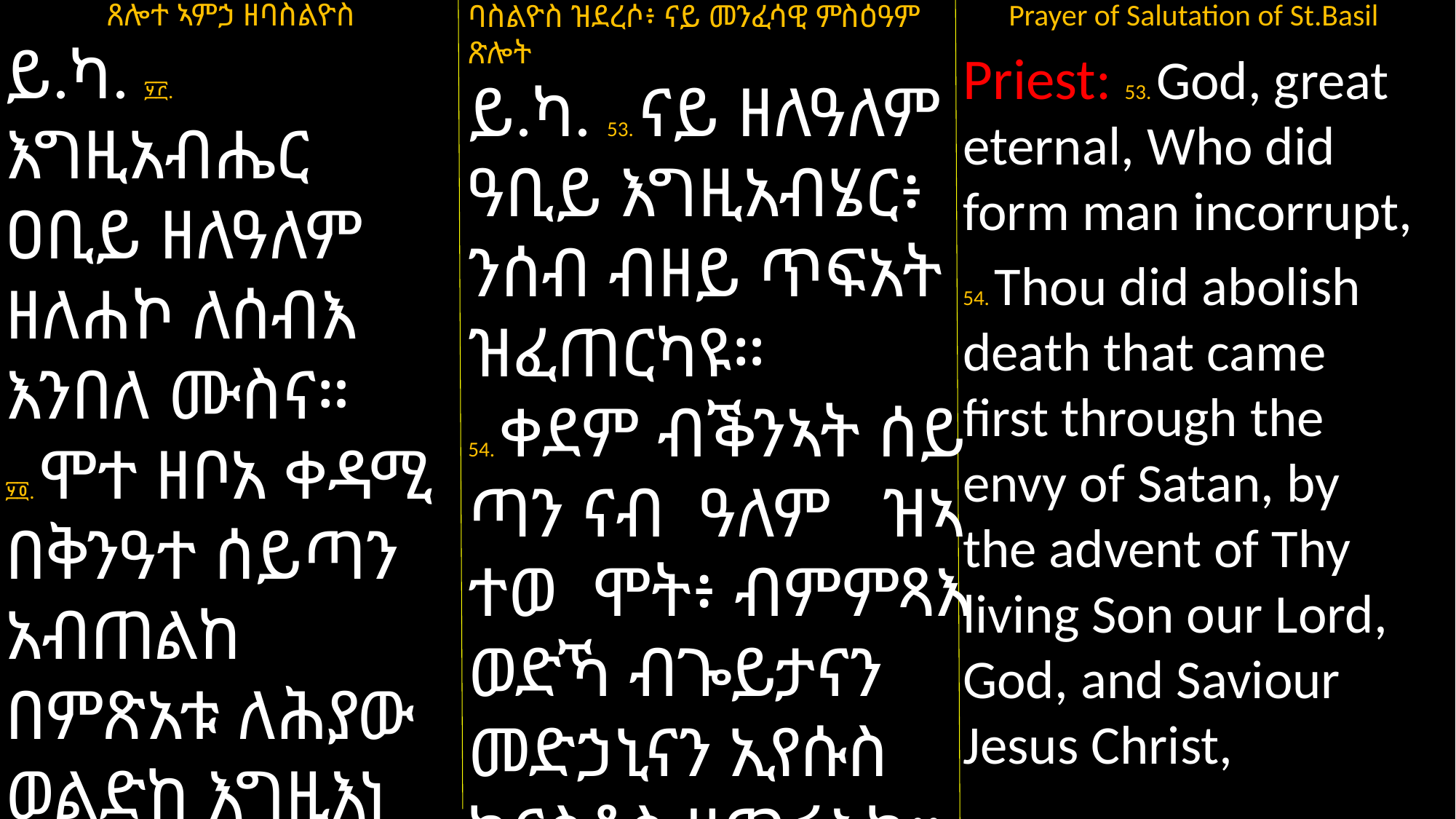

ጸሎተ ኣምኃ ዘባስልዮስ
ይ.ካ. ፶፫. እግዚአብሔር ዐቢይ ዘለዓለም ዘለሐኮ ለሰብእ እንበለ ሙስና።
፶፬. ሞተ ዘቦአ ቀዳሚ በቅንዓተ ሰይጣን አብጠልከ በምጽአቱ ለሕያው ወልድከ እግዚእነ ወአምላክነ ኢየሱስ ክርስቶስ።
Prayer of Salutation of St.Basil
Priest: 53. God, great eternal, Who did form man incorrupt,
54. Thou did abolish death that came first through the envy of Satan, by the advent of Thy living Son our Lord, God, and Saviour Jesus Christ,

ባስልዮስ ዝደረሶ፥ ናይ መንፈሳዊ ምስዕዓም ጽሎት
ይ.ካ. 53. ናይ ዘለዓለም ዓቢይ እግዚአብሄር፥ ንሰብ ብዘይ ጥፍአት ዝፈጠርካዩ።
54. ቀደም ብቕንኣት ሰይ
ጣን ናብ  ዓለም   ዝኣ
ተወ  ሞት፥ ብምምጻእ ወድኻ ብጐይታናን መድኃኒናን ኢየሱስ ክርስቶስ ዘጥፋእካ።